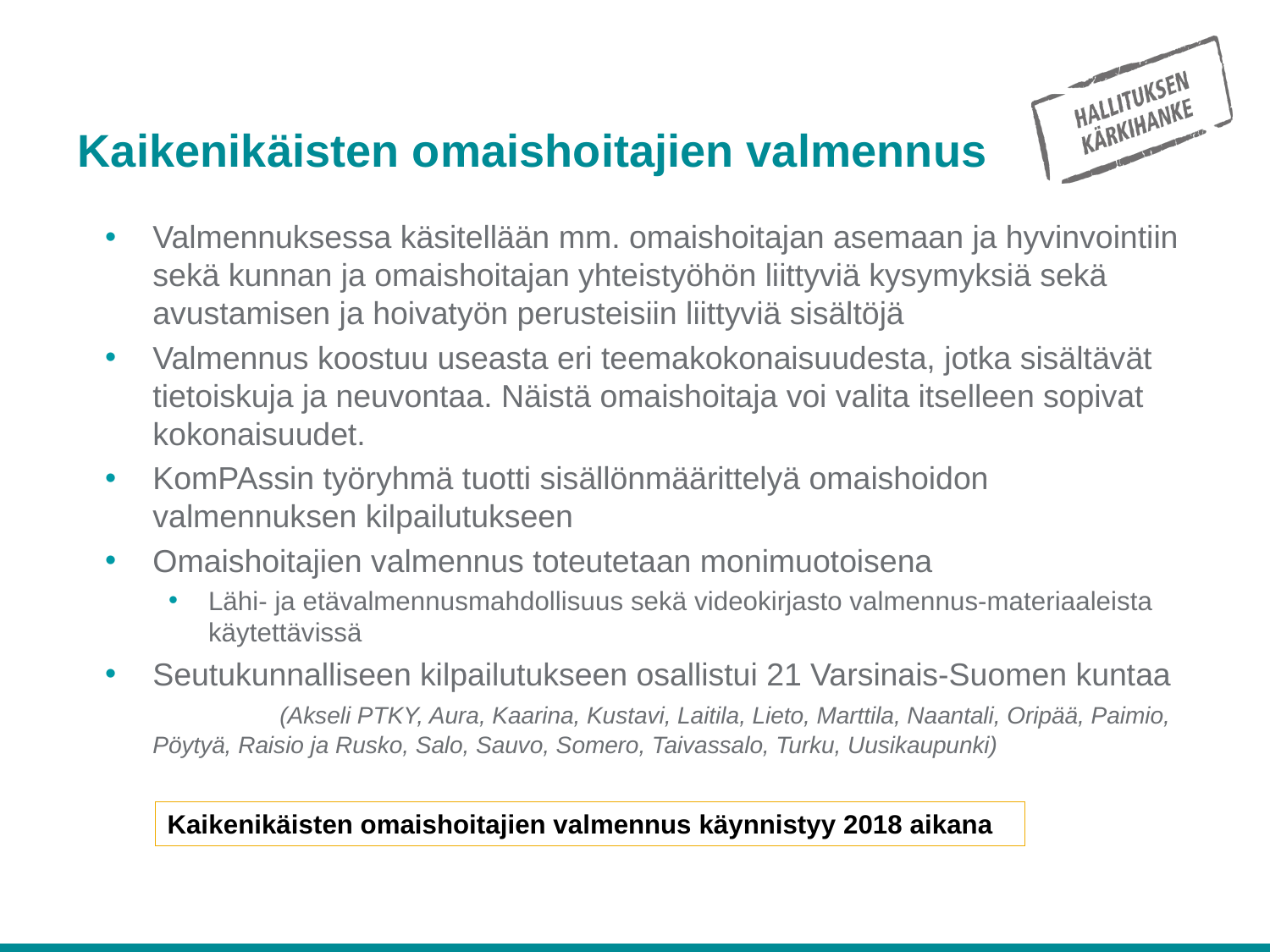

# Kaikenikäisten omaishoitajien valmennus
Valmennuksessa käsitellään mm. omaishoitajan asemaan ja hyvinvointiin sekä kunnan ja omaishoitajan yhteistyöhön liittyviä kysymyksiä sekä avustamisen ja hoivatyön perusteisiin liittyviä sisältöjä
Valmennus koostuu useasta eri teemakokonaisuudesta, jotka sisältävät tietoiskuja ja neuvontaa. Näistä omaishoitaja voi valita itselleen sopivat kokonaisuudet.
KomPAssin työryhmä tuotti sisällönmäärittelyä omaishoidon valmennuksen kilpailutukseen
Omaishoitajien valmennus toteutetaan monimuotoisena
Lähi- ja etävalmennusmahdollisuus sekä videokirjasto valmennus-materiaaleista käytettävissä
Seutukunnalliseen kilpailutukseen osallistui 21 Varsinais-Suomen kuntaa 	(Akseli PTKY, Aura, Kaarina, Kustavi, Laitila, Lieto, Marttila, Naantali, Oripää, Paimio, Pöytyä, Raisio ja Rusko, Salo, Sauvo, Somero, Taivassalo, Turku, Uusikaupunki)

Kaikenikäisten omaishoitajien valmennus käynnistyy 2018 aikana